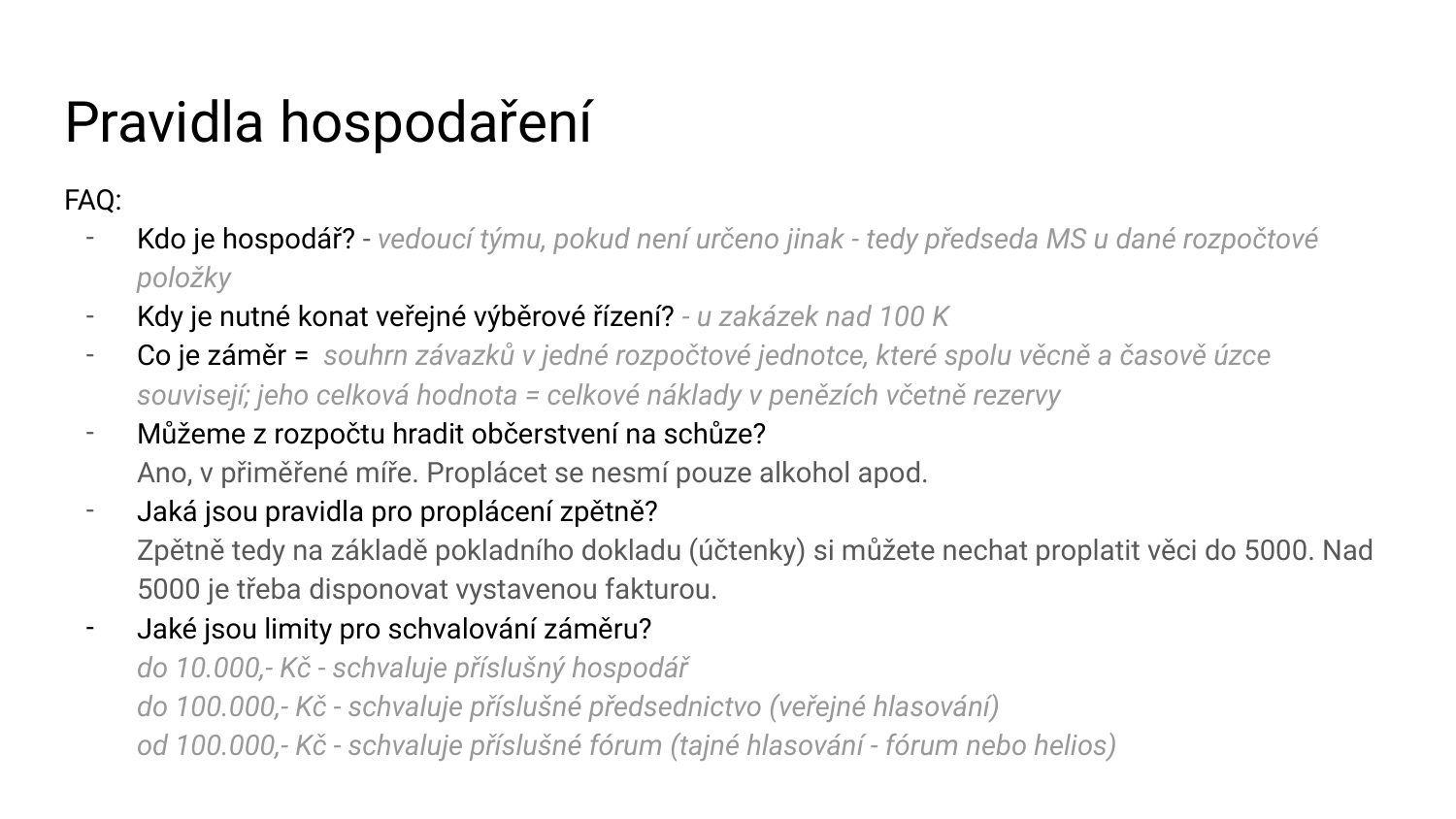

# Pravidla hospodaření
FAQ:
Kdo je hospodář? - vedoucí týmu, pokud není určeno jinak - tedy předseda MS u dané rozpočtové položky
Kdy je nutné konat veřejné výběrové řízení? - u zakázek nad 100 K
Co je záměr =  souhrn závazků v jedné rozpočtové jednotce, které spolu věcně a časově úzce souvisejí; jeho celková hodnota = celkové náklady v penězích včetně rezervy
Můžeme z rozpočtu hradit občerstvení na schůze?
Ano, v přiměřené míře. Proplácet se nesmí pouze alkohol apod.
Jaká jsou pravidla pro proplácení zpětně?
Zpětně tedy na základě pokladního dokladu (účtenky) si můžete nechat proplatit věci do 5000. Nad 5000 je třeba disponovat vystavenou fakturou.
Jaké jsou limity pro schvalování záměru?
do 10.000,- Kč - schvaluje příslušný hospodář
do 100.000,- Kč - schvaluje příslušné předsednictvo (veřejné hlasování)
od 100.000,- Kč - schvaluje příslušné fórum (tajné hlasování - fórum nebo helios)